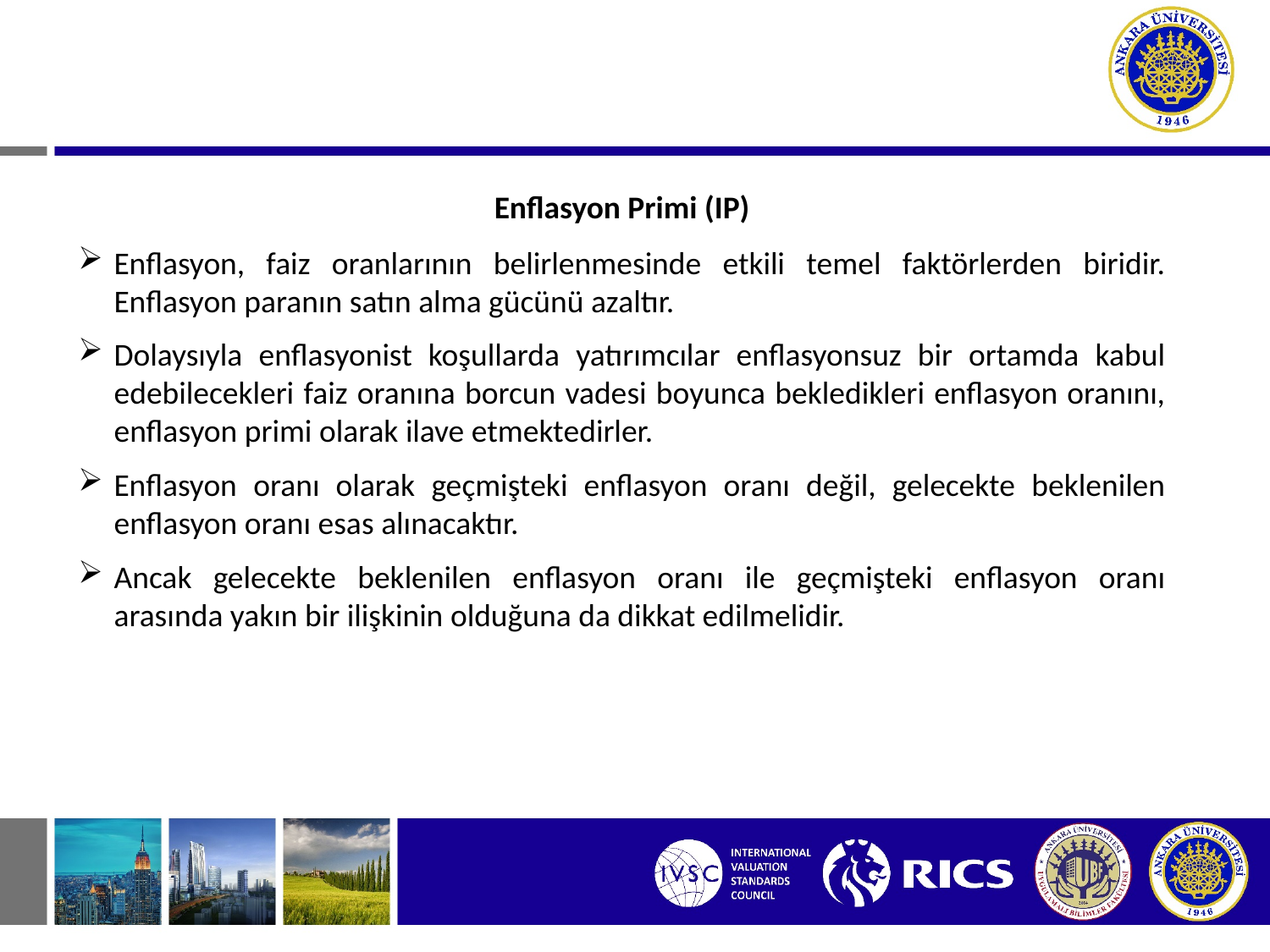

Enflasyon Primi (IP)
Enflasyon, faiz oranlarının belirlenmesinde etkili temel faktörlerden biridir. Enflasyon paranın satın alma gücünü azaltır.
Dolaysıyla enflasyonist koşullarda yatırımcılar enflasyonsuz bir ortamda kabul edebilecekleri faiz oranına borcun vadesi boyunca bekledikleri enflasyon oranını, enflasyon primi olarak ilave etmektedirler.
Enflasyon oranı olarak geçmişteki enflasyon oranı değil, gelecekte beklenilen enflasyon oranı esas alınacaktır.
Ancak gelecekte beklenilen enflasyon oranı ile geçmişteki enflasyon oranı arasında yakın bir ilişkinin olduğuna da dikkat edilmelidir.